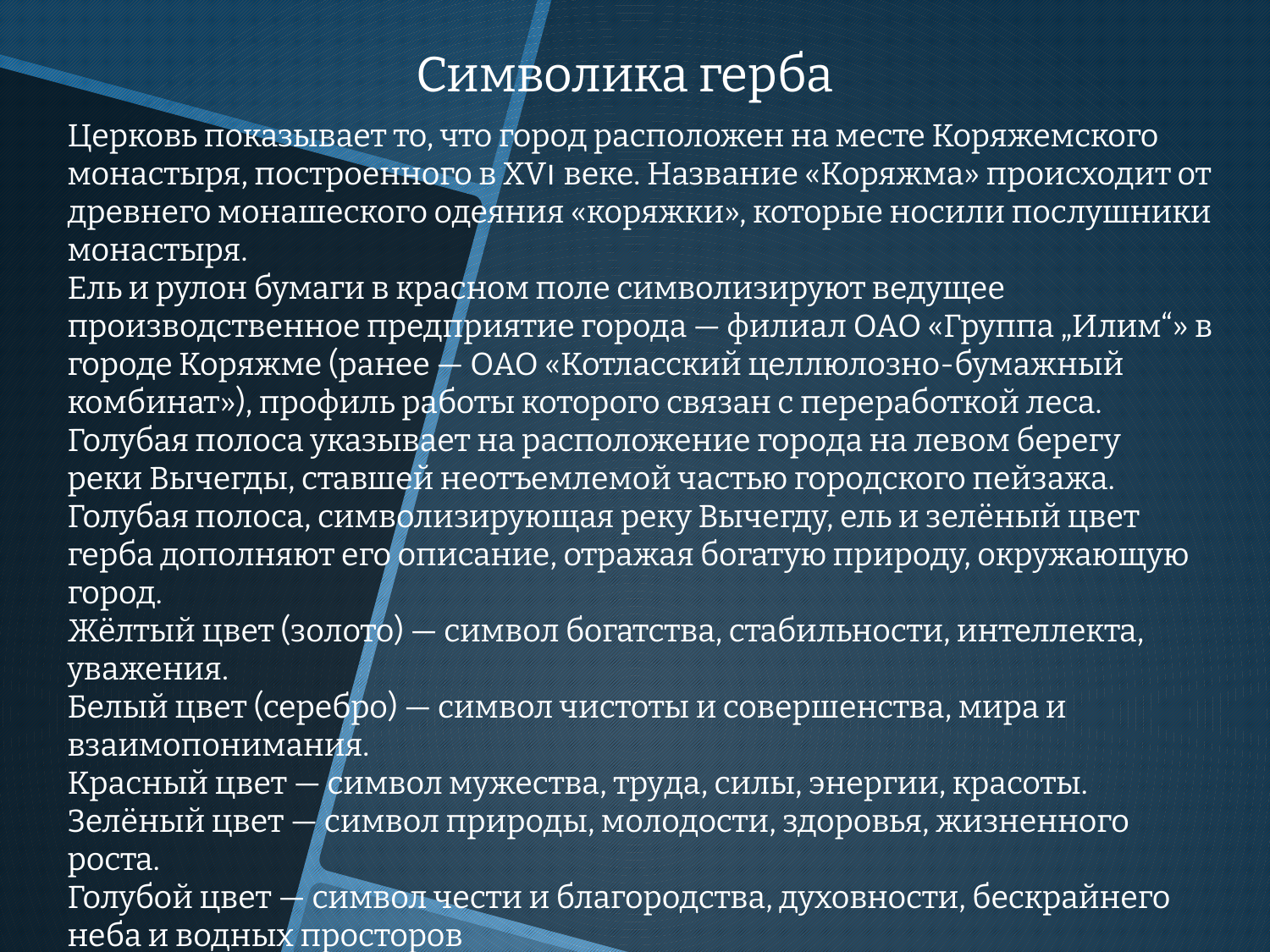

Символика герба
Церковь показывает то, что город расположен на месте Коряжемского монастыря, построенного в XV౹ веке. Название «Коряжма» происходит от древнего монашеского одеяния «коряжки», которые носили послушники монастыря.
Ель и рулон бумаги в красном поле символизируют ведущее производственное предприятие города — филиал ОАО «Группа „Илим“» в городе Коряжме (ранее — ОАО «Котласский целлюлозно-бумажный комбинат»), профиль работы которого связан с переработкой леса.
Голубая полоса указывает на расположение города на левом берегу реки Вычегды, ставшей неотъемлемой частью городского пейзажа.
Голубая полоса, символизирующая реку Вычегду, ель и зелёный цвет герба дополняют его описание, отражая богатую природу, окружающую город.
Жёлтый цвет (золото) — символ богатства, стабильности, интеллекта, уважения.
Белый цвет (серебро) — символ чистоты и совершенства, мира и взаимопонимания.
Красный цвет — символ мужества, труда, силы, энергии, красоты.
Зелёный цвет — символ природы, молодости, здоровья, жизненного роста.
Голубой цвет — символ чести и благородства, духовности, бескрайнего неба и водных просторов